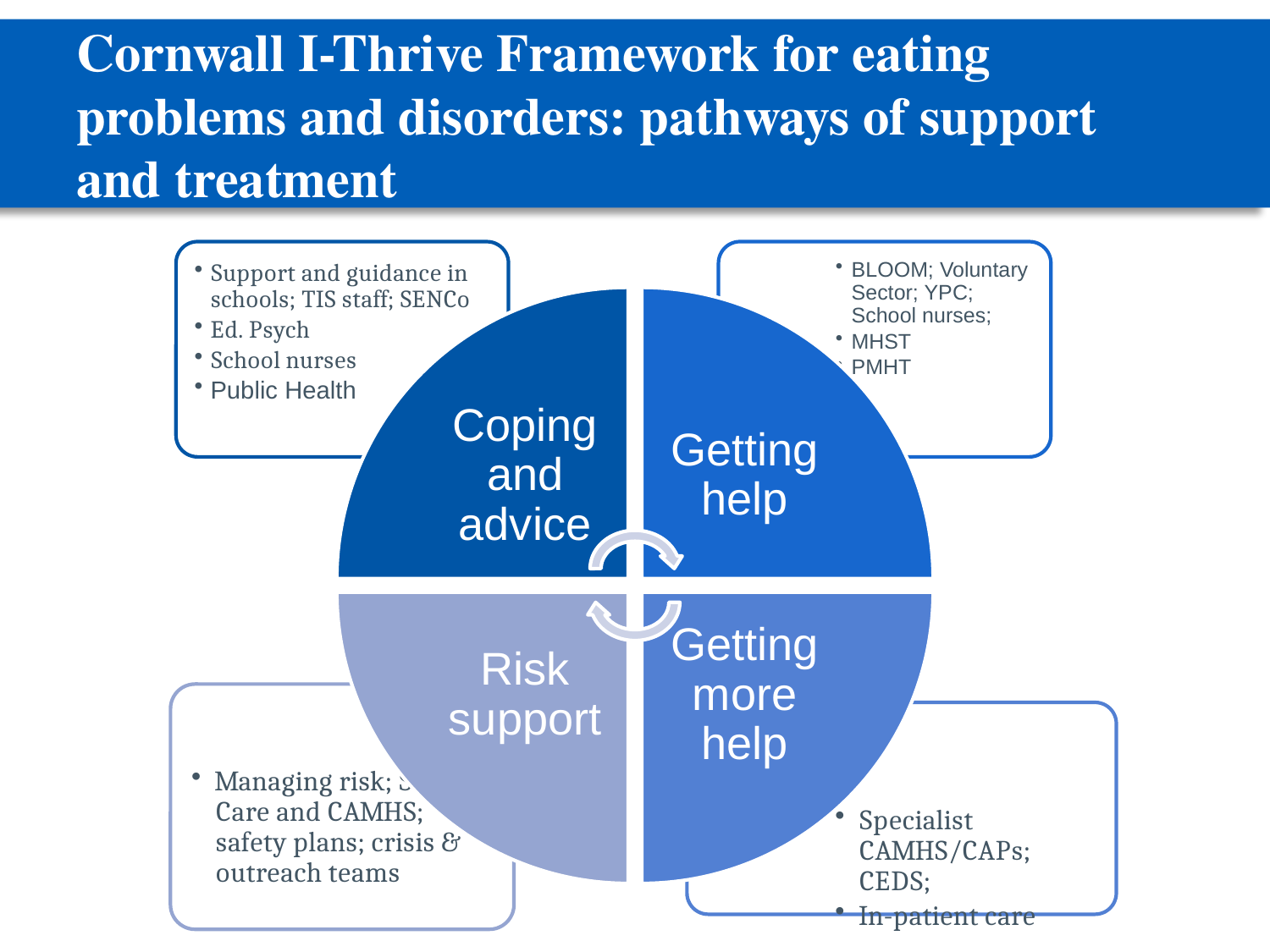

# Cornwall I-Thrive Framework for eating problems and disorders: pathways of support and treatment

Specialist CAMHS/CAPs;   CEDS;
In-patient care

Managing risk; Social Care and CAMHS; safety plans; crisis & outreach teams

BLOOM; Voluntary Sector; YPC; School nurses;
MHST
PMHT
Support and guidance in schools; TIS staff; SENCo
Ed. Psych
School nurses
Public Health
Coping and advice
Getting help
Getting more help
Risk support